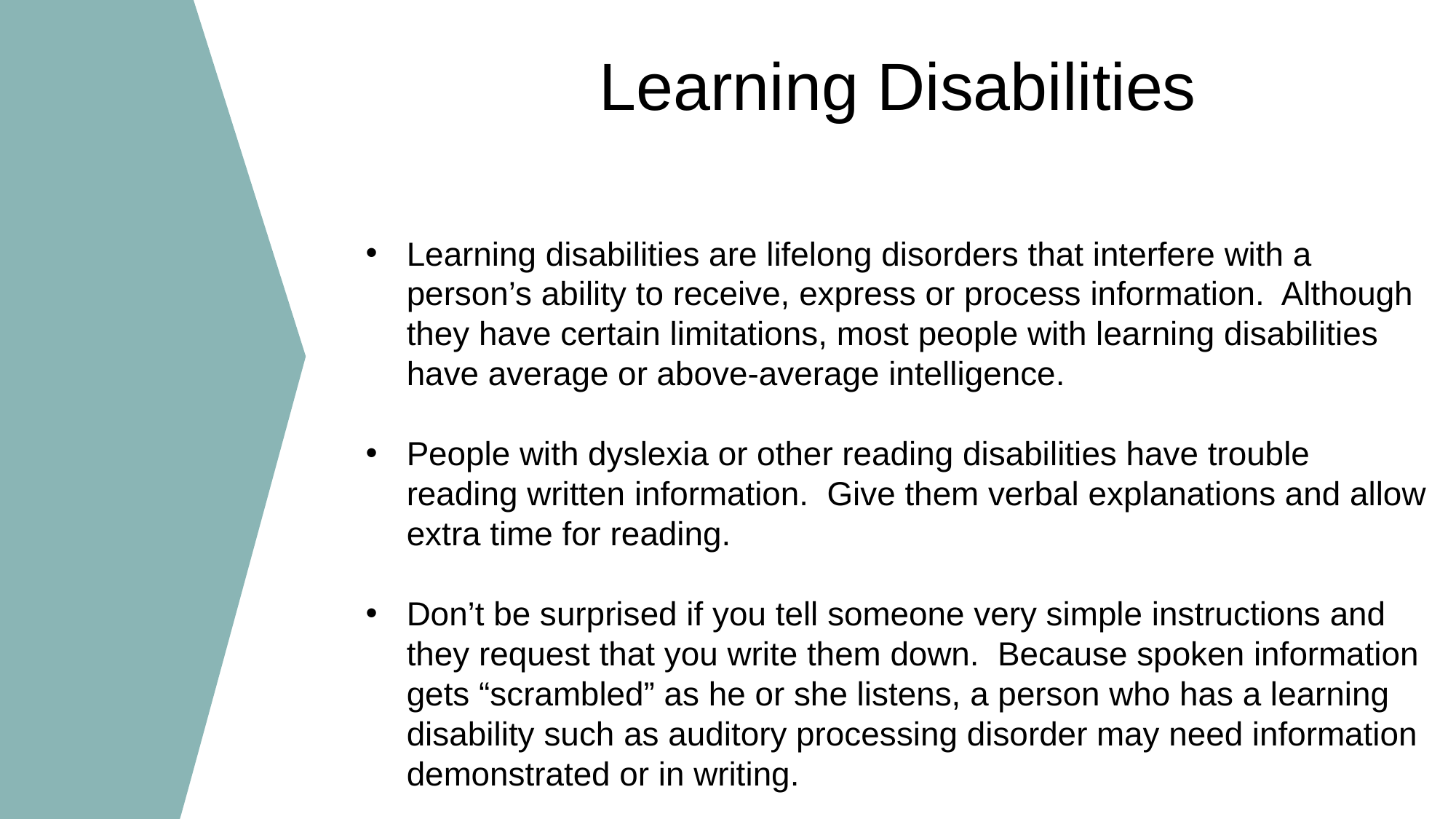

Learning Disabilities

Learning disabilities are lifelong disorders that interfere with a person’s ability to receive, express or process information.  Although they have certain limitations, most people with learning disabilities have average or above-average intelligence.

People with dyslexia or other reading disabilities have trouble reading written information.  Give them verbal explanations and allow extra time for reading.

Don’t be surprised if you tell someone very simple instructions and they request that you write them down.  Because spoken information gets “scrambled” as he or she listens, a person who has a learning disability such as auditory processing disorder may need information demonstrated or in writing.